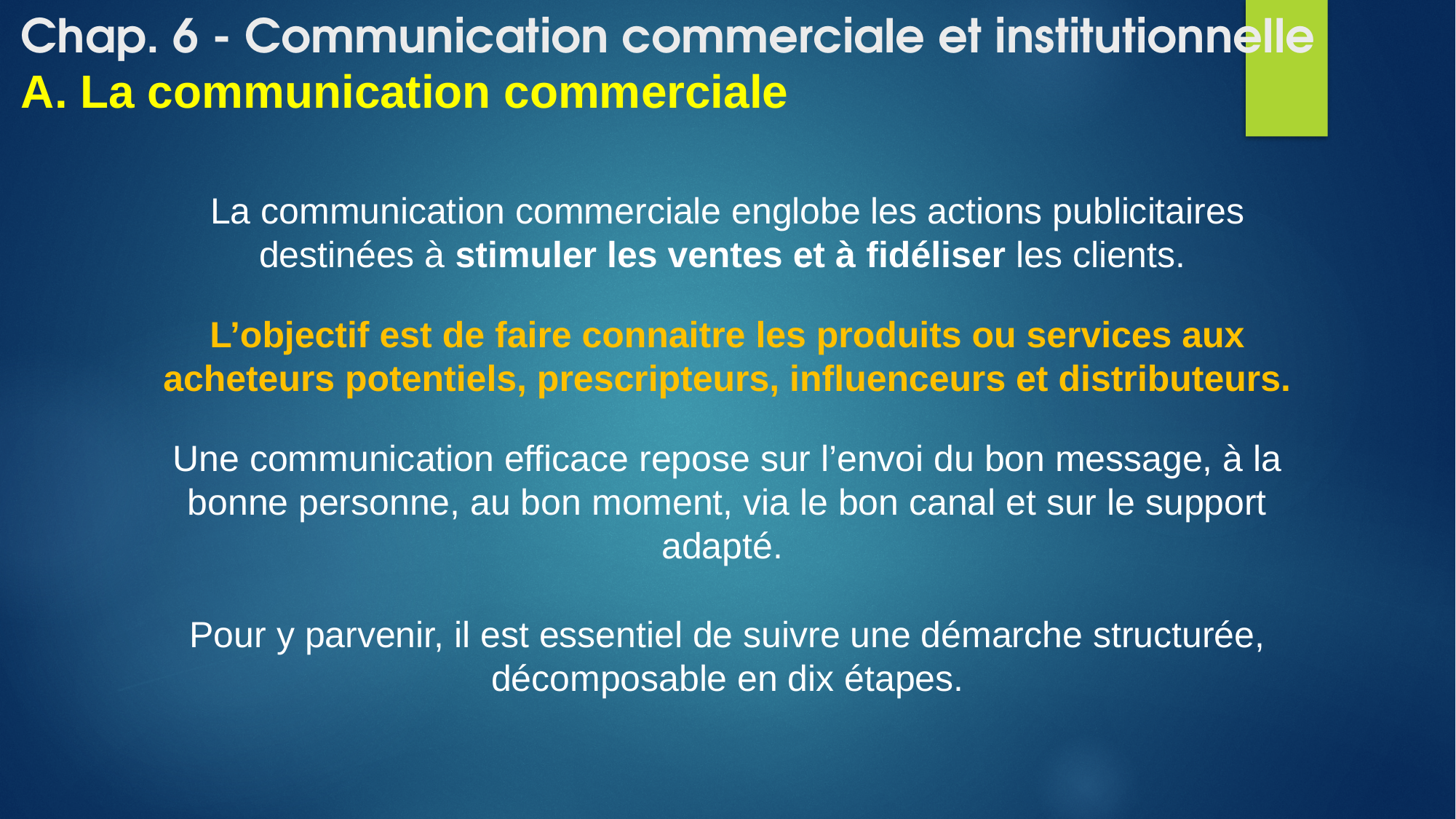

# Chap. 6 - Communication commerciale et institutionnelle A. La communication commerciale
La communication commerciale englobe les actions publicitaires destinées à stimuler les ventes et à fidéliser les clients.
L’objectif est de faire connaitre les produits ou services aux acheteurs potentiels, prescripteurs, influenceurs et distributeurs.
Une communication efficace repose sur l’envoi du bon message, à la bonne personne, au bon moment, via le bon canal et sur le support adapté.
Pour y parvenir, il est essentiel de suivre une démarche structurée, décomposable en dix étapes.